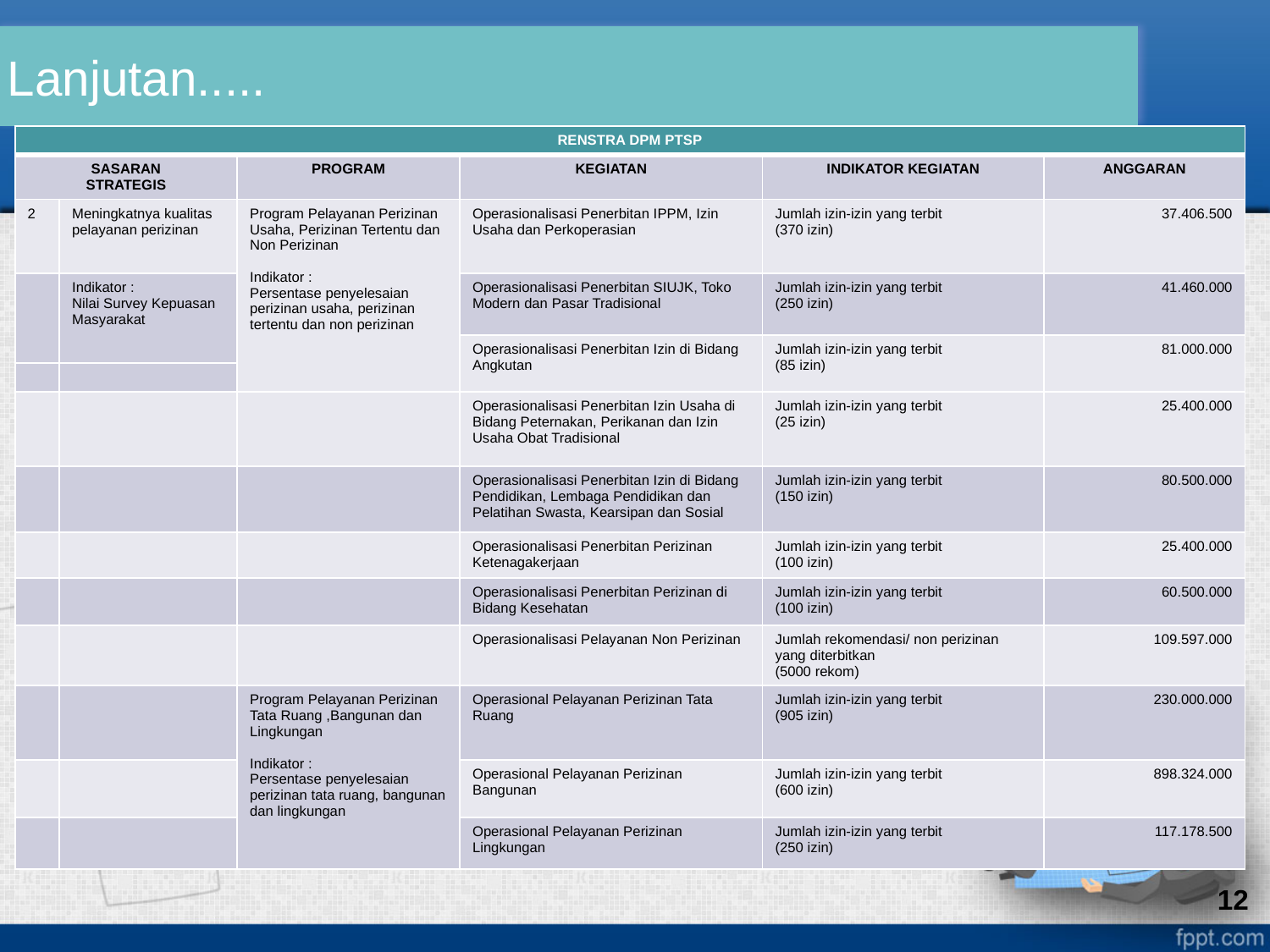

Lanjutan.....
| RENSTRA DPM PTSP |  |  |  |  |  |
| --- | --- | --- | --- | --- | --- |
| SASARAN STRATEGIS |  | PROGRAM | KEGIATAN | INDIKATOR KEGIATAN | ANGGARAN |
| 2 | Meningkatnya kualitas pelayanan perizinan | Program Pelayanan Perizinan Usaha, Perizinan Tertentu dan Non Perizinan Indikator : Persentase penyelesaian perizinan usaha, perizinan tertentu dan non perizinan | Operasionalisasi Penerbitan IPPM, Izin Usaha dan Perkoperasian | Jumlah izin-izin yang terbit (370 izin) | 37.406.500 |
|  | Indikator : Nilai Survey Kepuasan Masyarakat |  | Operasionalisasi Penerbitan SIUJK, Toko Modern dan Pasar Tradisional | Jumlah izin-izin yang terbit (250 izin) | 41.460.000 |
|  |  |  | Operasionalisasi Penerbitan Izin di Bidang Angkutan | Jumlah izin-izin yang terbit (85 izin) | 81.000.000 |
|  |  |  |  |  |  |
|  |  |  | Operasionalisasi Penerbitan Izin Usaha di Bidang Peternakan, Perikanan dan Izin Usaha Obat Tradisional | Jumlah izin-izin yang terbit (25 izin) | 25.400.000 |
|  |  |  | Operasionalisasi Penerbitan Izin di Bidang Pendidikan, Lembaga Pendidikan dan Pelatihan Swasta, Kearsipan dan Sosial | Jumlah izin-izin yang terbit (150 izin) | 80.500.000 |
|  |  |  | Operasionalisasi Penerbitan Perizinan Ketenagakerjaan | Jumlah izin-izin yang terbit (100 izin) | 25.400.000 |
|  |  |  | Operasionalisasi Penerbitan Perizinan di Bidang Kesehatan | Jumlah izin-izin yang terbit (100 izin) | 60.500.000 |
|  |  |  | Operasionalisasi Pelayanan Non Perizinan | Jumlah rekomendasi/ non perizinan yang diterbitkan (5000 rekom) | 109.597.000 |
|  |  | Program Pelayanan Perizinan Tata Ruang ,Bangunan dan Lingkungan Indikator : Persentase penyelesaian perizinan tata ruang, bangunan dan lingkungan | Operasional Pelayanan Perizinan Tata Ruang | Jumlah izin-izin yang terbit (905 izin) | 230.000.000 |
|  |  |  | Operasional Pelayanan Perizinan Bangunan | Jumlah izin-izin yang terbit (600 izin) | 898.324.000 |
|  |  |  | Operasional Pelayanan Perizinan Lingkungan | Jumlah izin-izin yang terbit (250 izin) | 117.178.500 |

12